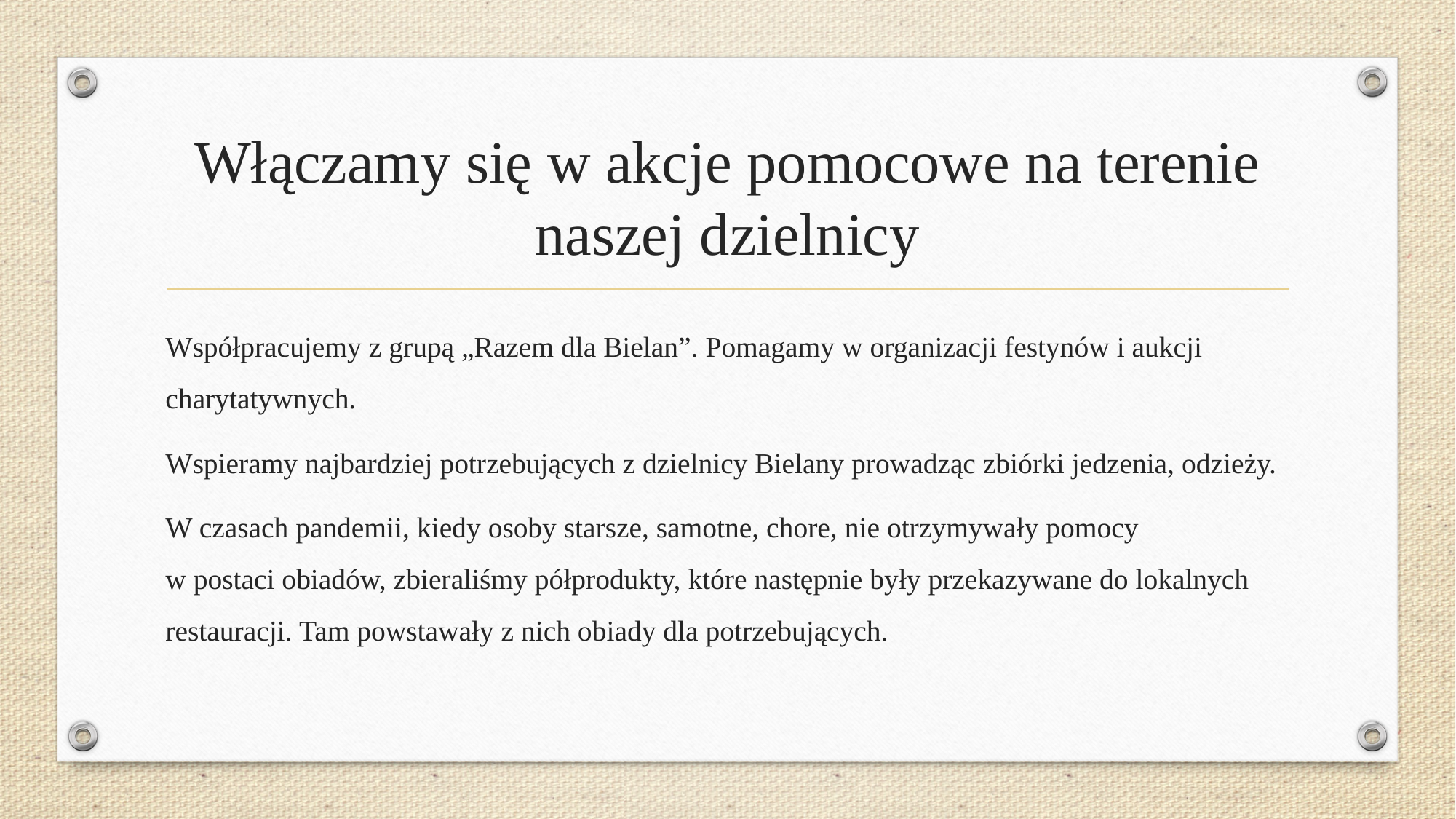

# Włączamy się w akcje pomocowe na terenie naszej dzielnicy
Współpracujemy z grupą „Razem dla Bielan”. Pomagamy w organizacji festynów i aukcji charytatywnych.
Wspieramy najbardziej potrzebujących z dzielnicy Bielany prowadząc zbiórki jedzenia, odzieży.
W czasach pandemii, kiedy osoby starsze, samotne, chore, nie otrzymywały pomocy
w postaci obiadów, zbieraliśmy półprodukty, które następnie były przekazywane do lokalnych restauracji. Tam powstawały z nich obiady dla potrzebujących.